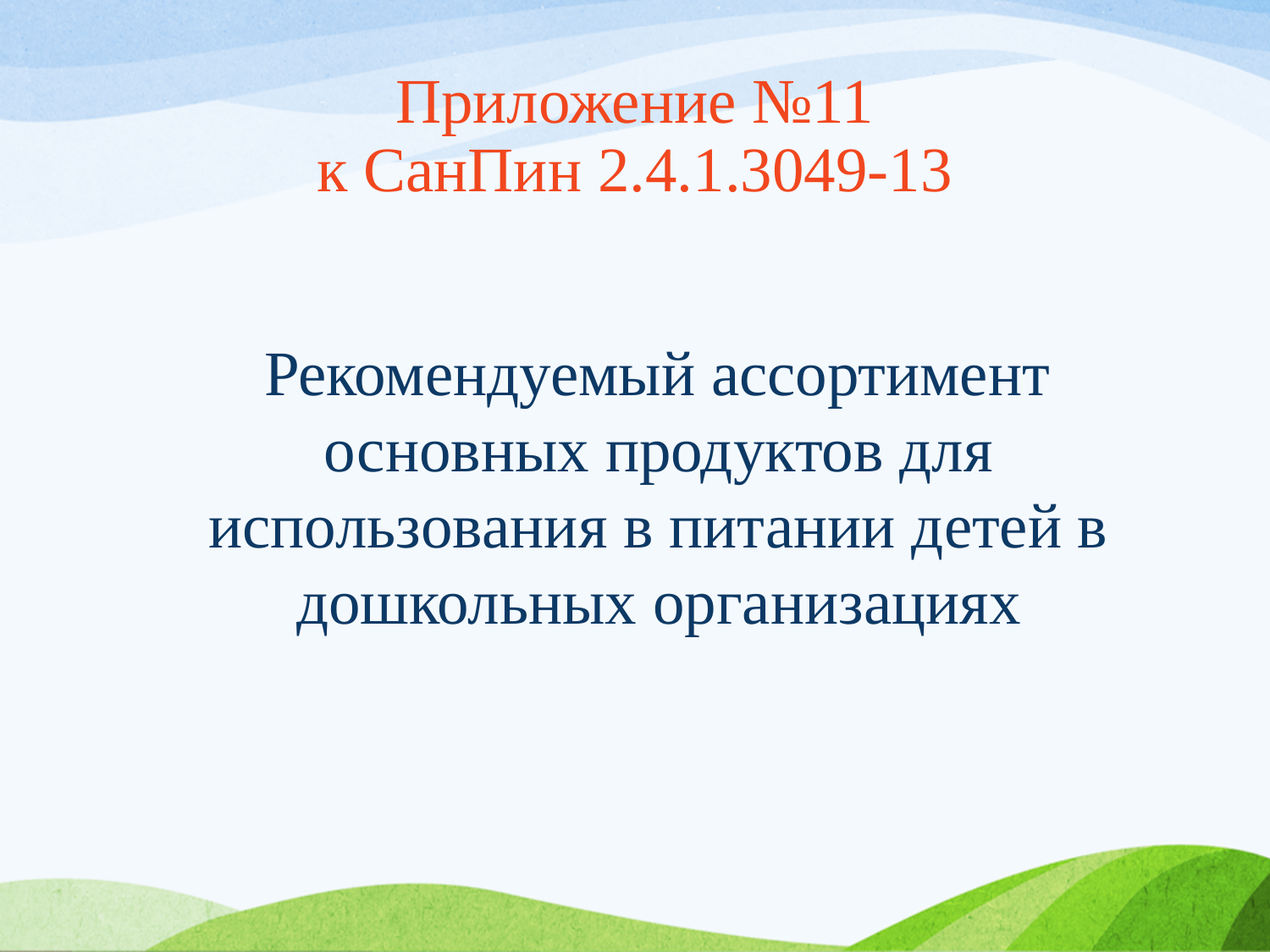

# Приложение №11 к СанПин 2.4.1.3049-13

   Рекомендуемый ассортимент основных продуктов для использования в питании детей в дошкольных организациях